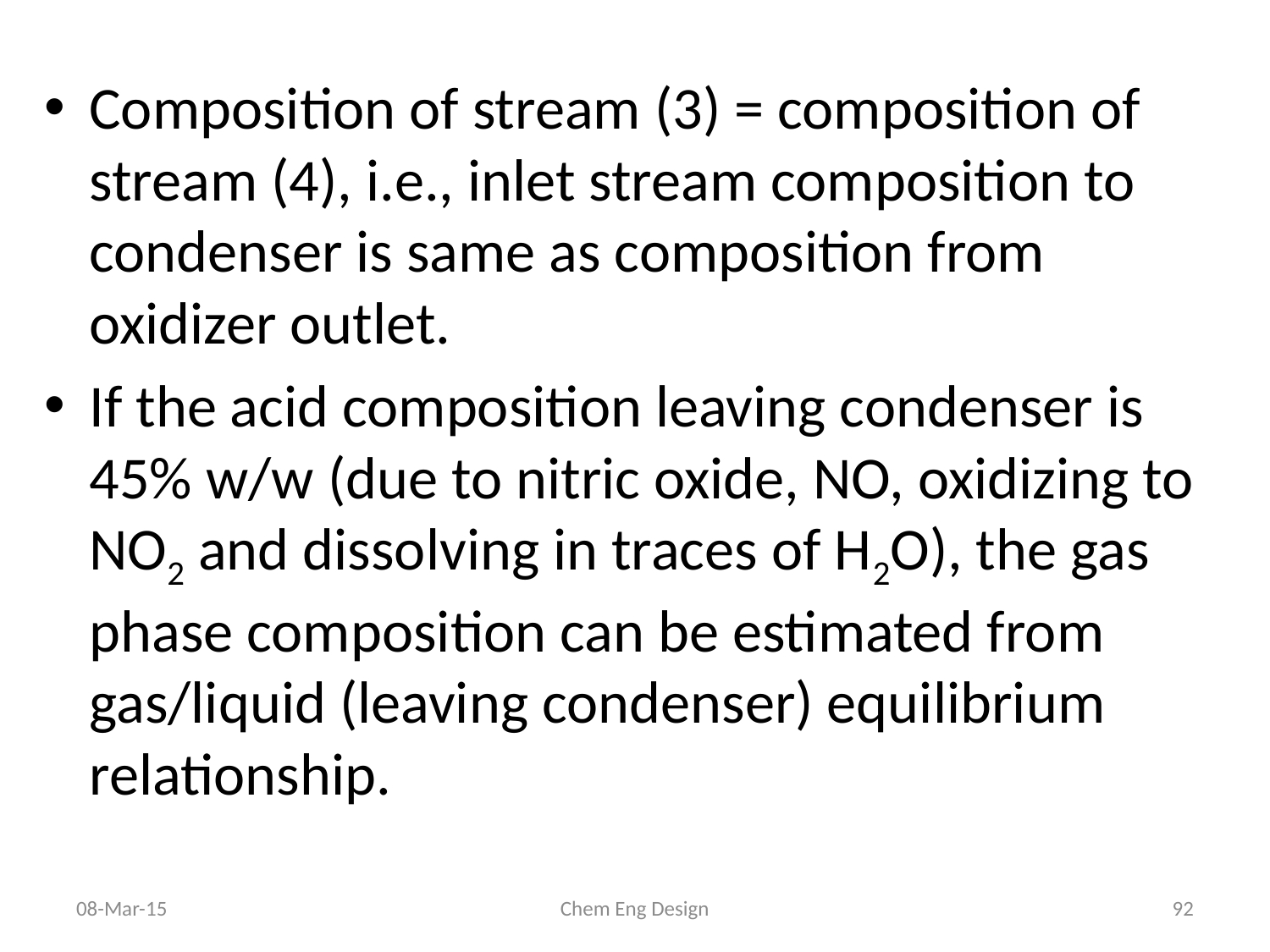

Composition of stream (3) = composition of stream (4), i.e., inlet stream composition to condenser is same as composition from oxidizer outlet.
If the acid composition leaving condenser is 45% w/w (due to nitric oxide, NO, oxidizing to NO2 and dissolving in traces of H2O), the gas phase composition can be estimated from gas/liquid (leaving condenser) equilibrium relationship.
08-Mar-15
Chem Eng Design
92